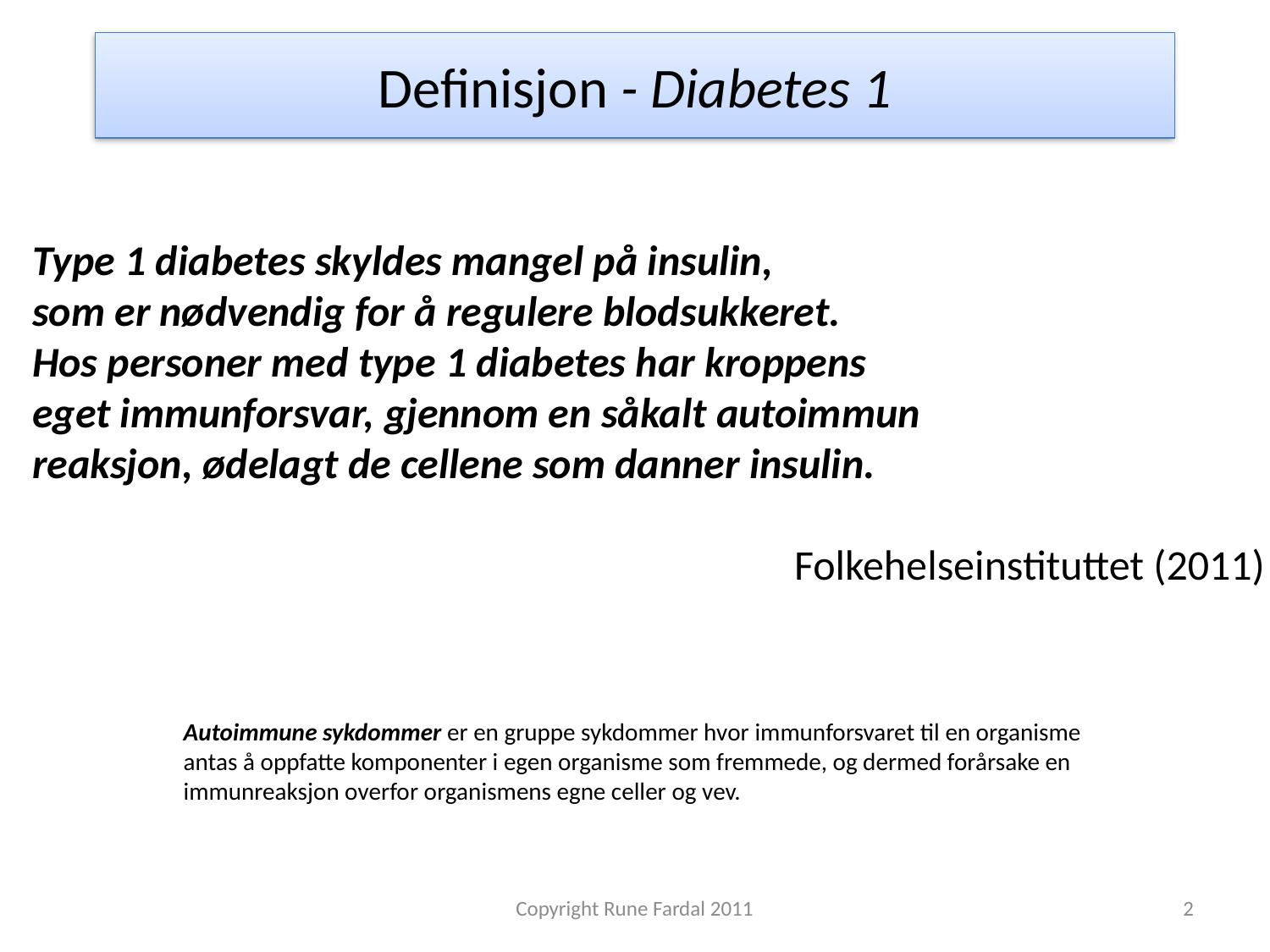

# Definisjon - Diabetes 1
Type 1 diabetes skyldes mangel på insulin,
som er nødvendig for å regulere blodsukkeret.
Hos personer med type 1 diabetes har kroppens
eget immunforsvar, gjennom en såkalt autoimmun
reaksjon, ødelagt de cellene som danner insulin.

						Folkehelseinstituttet (2011)
Autoimmune sykdommer er en gruppe sykdommer hvor immunforsvaret til en organisme antas å oppfatte komponenter i egen organisme som fremmede, og dermed forårsake en immunreaksjon overfor organismens egne celler og vev.
Copyright Rune Fardal 2011
2